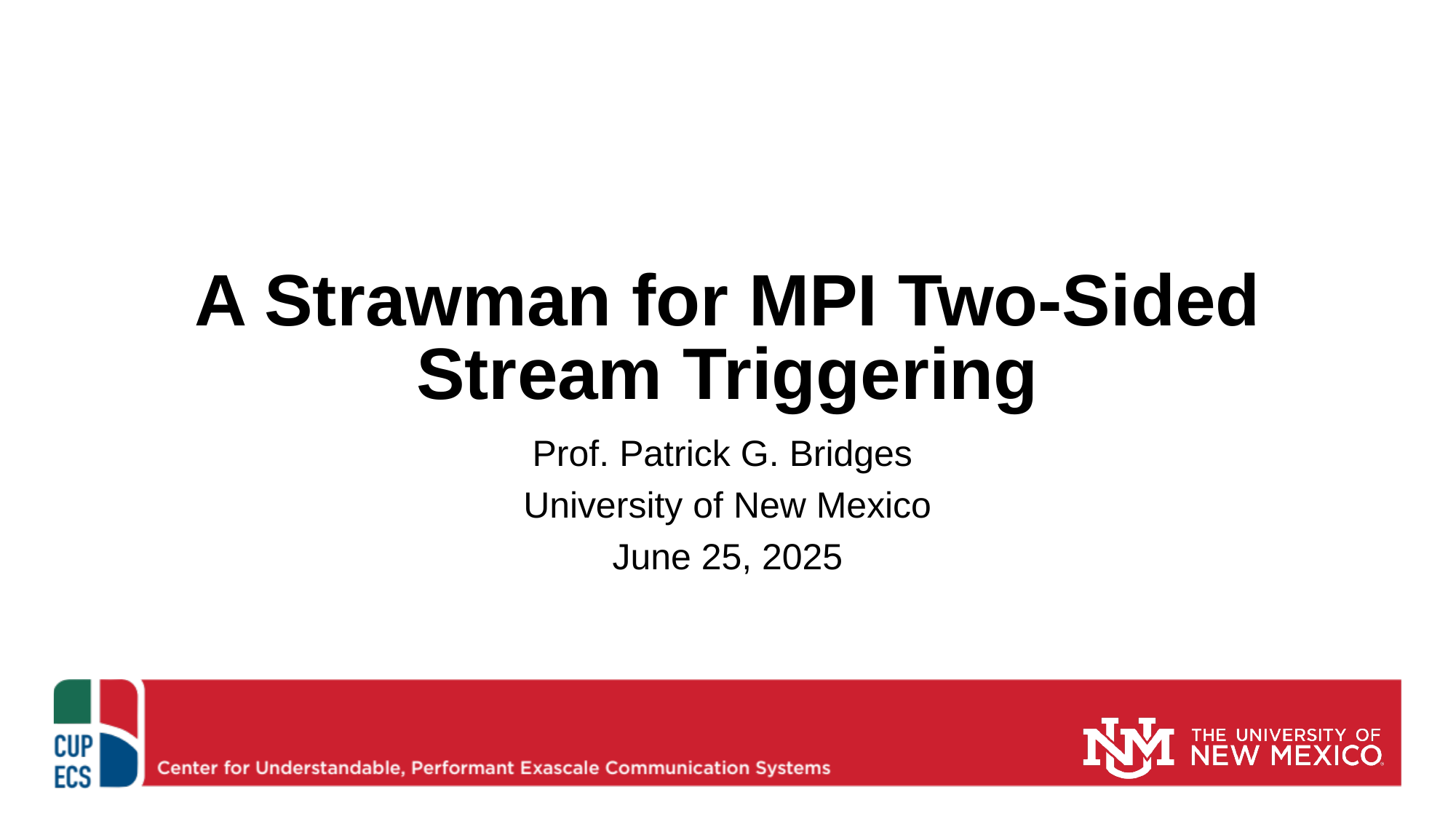

# A Strawman for MPI Two-Sided Stream Triggering
Prof. Patrick G. Bridges
University of New Mexico
June 25, 2025